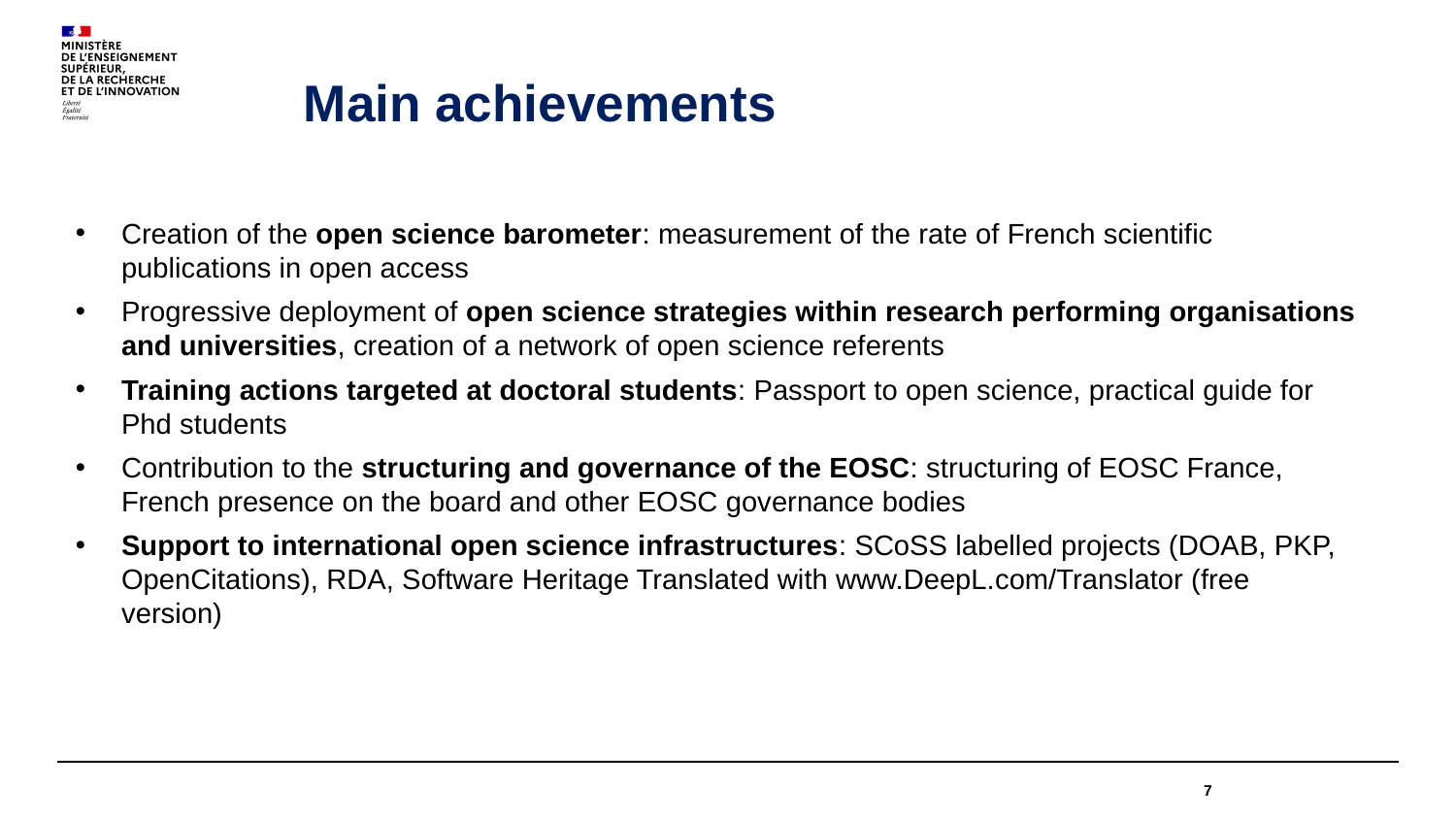

# Main achievements

Creation of the open science barometer: measurement of the rate of French scientific publications in open access
Progressive deployment of open science strategies within research performing organisations and universities, creation of a network of open science referents
Training actions targeted at doctoral students: Passport to open science, practical guide for Phd students
Contribution to the structuring and governance of the EOSC: structuring of EOSC France, French presence on the board and other EOSC governance bodies
Support to international open science infrastructures: SCoSS labelled projects (DOAB, PKP, OpenCitations), RDA, Software Heritage Translated with www.DeepL.com/Translator (free version)

7